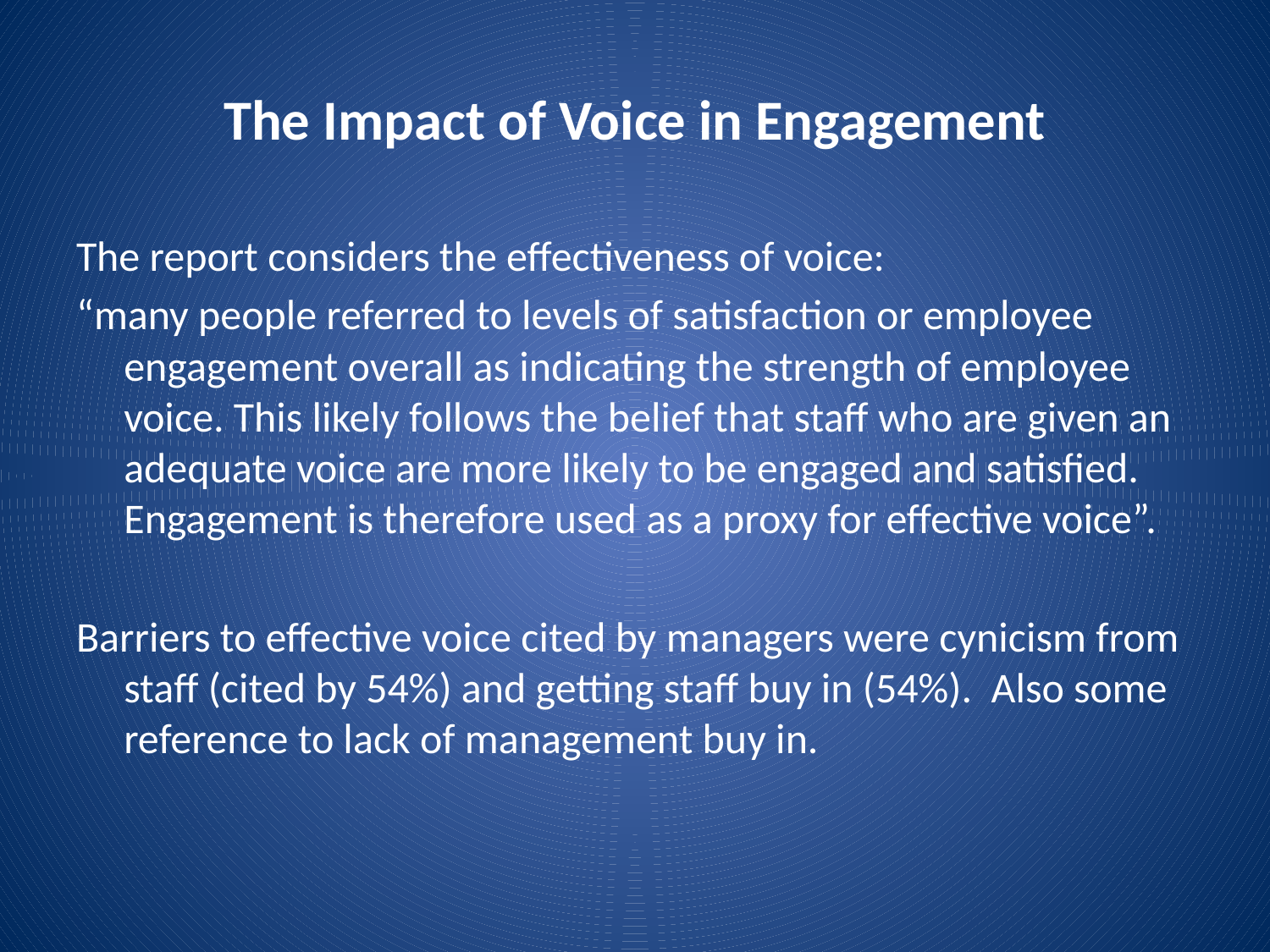

# The Impact of Voice in Engagement
The report considers the effectiveness of voice:
“many people referred to levels of satisfaction or employee engagement overall as indicating the strength of employee voice. This likely follows the belief that staff who are given an adequate voice are more likely to be engaged and satisfied.  Engagement is therefore used as a proxy for effective voice”.

Barriers to effective voice cited by managers were cynicism from staff (cited by 54%) and getting staff buy in (54%).  Also some reference to lack of management buy in.